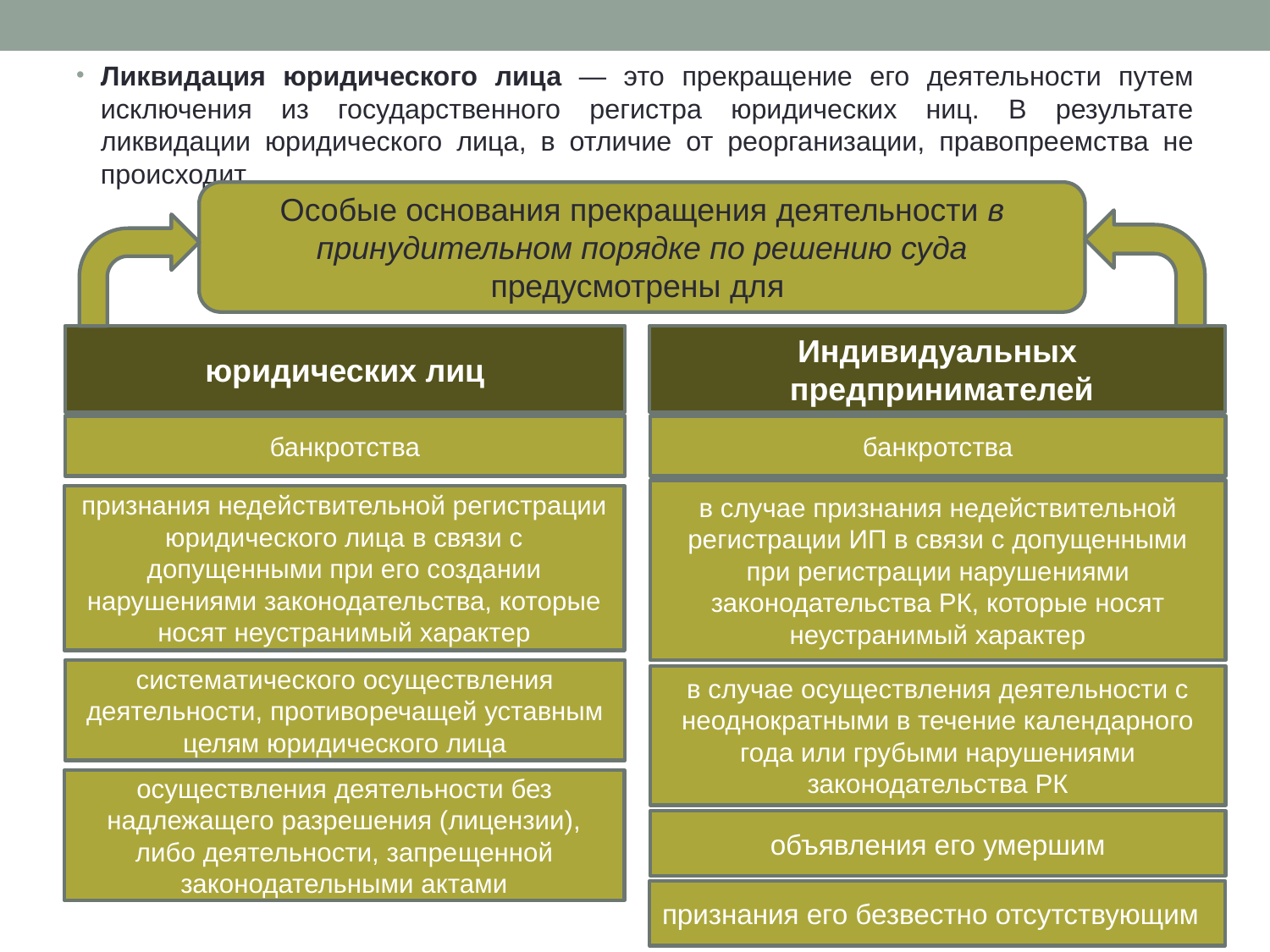

Ликвидация юридического лица — это прекращение его деятель­ности путем исключения из государственного регистра юридических ниц. В результате ликвидации юридического лица, в отличие от реорга­низации, правопреемства не происходит
Особые основания прекращения деятельности в принудительном по­рядке по решению суда предусмотрены для

юридических лиц
Индивидуальных
 предприни­мателей
банкротства
признания недей­ствительной регистрации юридического лица в связи с допущенными при его создании нарушениями законодательства, которые носят неустрани­мый характер
систематического осуществления деятельности, противо­речащей уставным целям юридического лица
осуществления деятель­ности без надлежащего разрешения (лицензии), либо деятельности, запре­щенной законодательными актами
банкротства
в случае признания недействительной регистрации ИП в связи с допущенными при регистрации наруше­ниями законодательства РК, которые носят неустранимый характер
в случае осуществления деятельности с неоднократными в течение календарного года или грубыми нарушениями законодательства РК
объявления его умершим
признания его безвестно отсутствующим